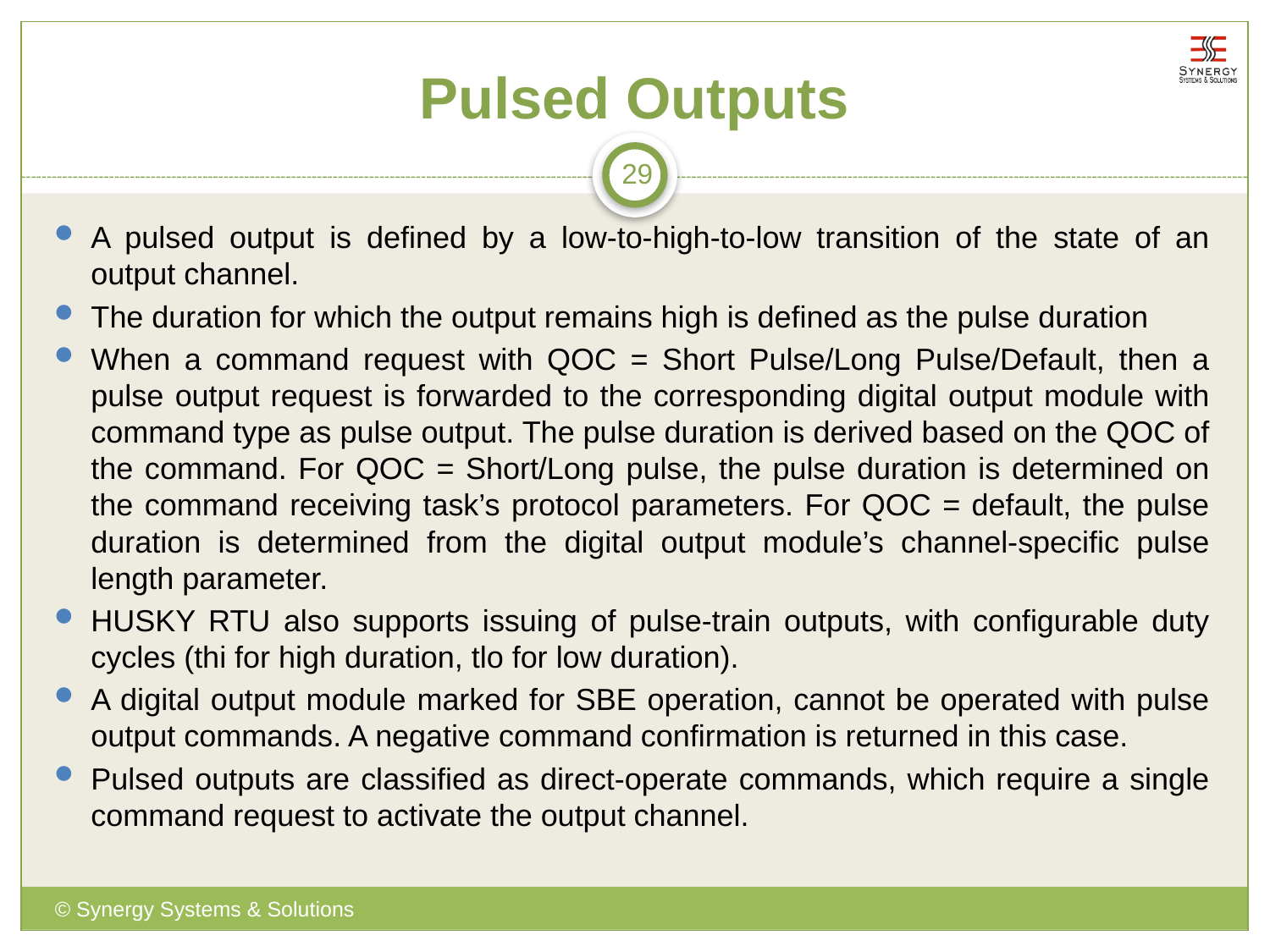

# Pulsed Outputs
29
A pulsed output is defined by a low-to-high-to-low transition of the state of an output channel.
The duration for which the output remains high is defined as the pulse duration
When a command request with QOC = Short Pulse/Long Pulse/Default, then a pulse output request is forwarded to the corresponding digital output module with command type as pulse output. The pulse duration is derived based on the QOC of the command. For QOC = Short/Long pulse, the pulse duration is determined on the command receiving task’s protocol parameters. For QOC = default, the pulse duration is determined from the digital output module’s channel-specific pulse length parameter.
HUSKY RTU also supports issuing of pulse-train outputs, with configurable duty cycles (thi for high duration, tlo for low duration).
A digital output module marked for SBE operation, cannot be operated with pulse output commands. A negative command confirmation is returned in this case.
Pulsed outputs are classified as direct-operate commands, which require a single command request to activate the output channel.

© Synergy Systems & Solutions